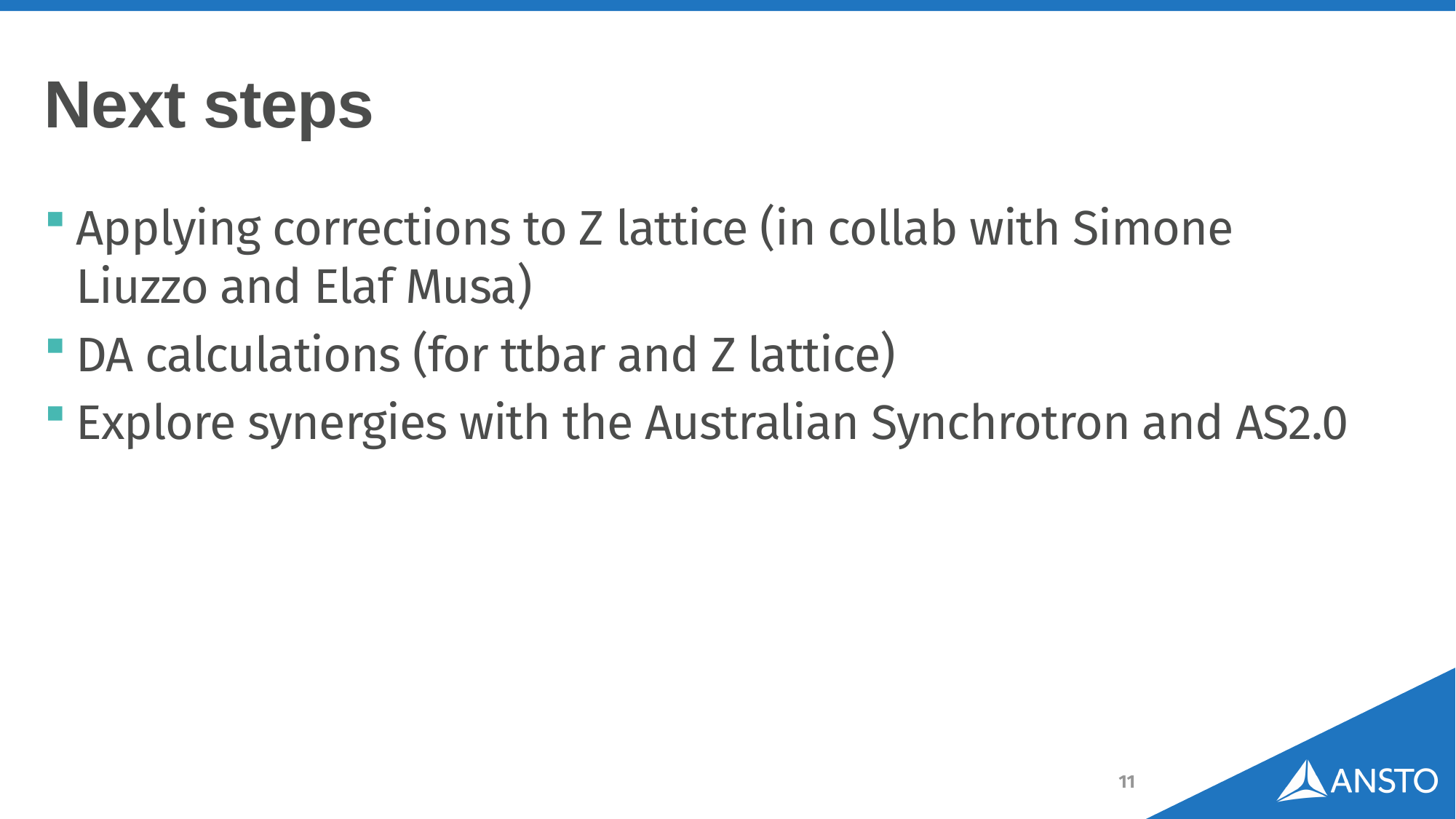

# Next steps
Applying corrections to Z lattice (in collab with Simone Liuzzo and Elaf Musa)
DA calculations (for ttbar and Z lattice)
Explore synergies with the Australian Synchrotron and AS2.0
11